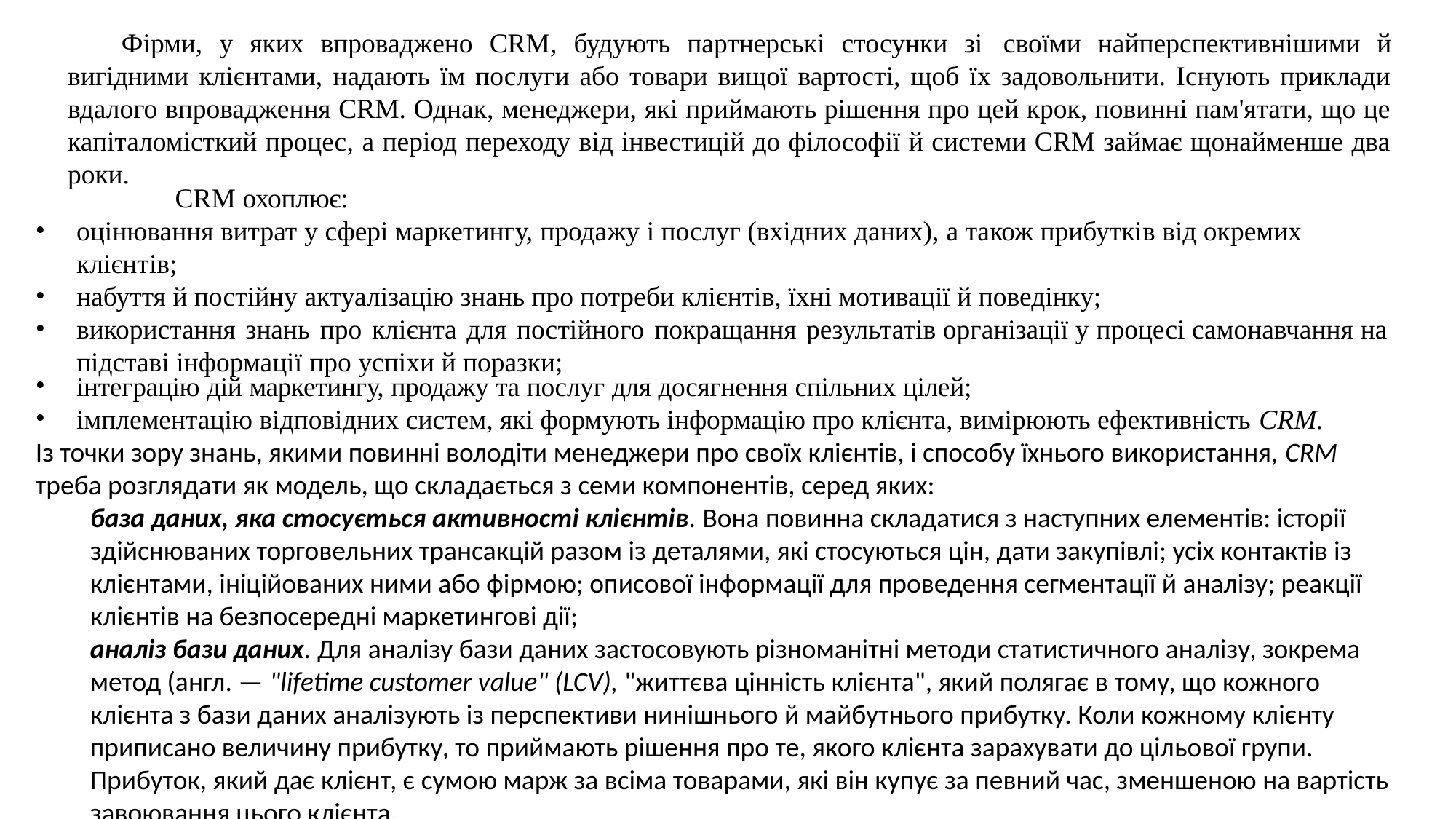

Фірми, у яких впроваджено CRM, будують партнерські стосунки зі своїми найперспективнішими й вигідними клієнтами, надають їм послуги або товари вищої вартості, щоб їх задовольнити. Існують приклади вдалого впровадження CRM. Однак, менеджери, які приймають рішення про цей крок, повинні пам'ятати, що це капіталомісткий процес, а період переходу від інвестицій до філософії й системи CRM займає щонайменше два роки.
CRM охоплює:
оцінювання витрат у сфері маркетингу, продажу і послуг (вхідних даних), а також прибутків від окремих клієнтів;
набуття й постійну актуалізацію знань про потреби клієнтів, їхні мотивації й поведінку;
використання знань про клієнта для постійного покращання результатів організації у процесі самонавчання на підставі інформації про успіхи й поразки;
інтеграцію дій маркетингу, продажу та послуг для досягнення спільних цілей;
імплементацію відповідних систем, які формують інформацію про клієнта, вимірюють ефективність CRM.
Із точки зору знань, якими повинні володіти менеджери про своїх клієнтів, і способу їхнього використання, CRM треба розглядати як модель, що складається з семи компонентів, серед яких:
база даних, яка стосується активності клієнтів. Вона повинна складатися з наступних елементів: історії здійснюваних торговельних трансакцій разом із деталями, які стосуються цін, дати закупівлі; усіх контактів із клієнтами, ініційованих ними або фірмою; описової інформації для проведення сегментації й аналізу; реакції клієнтів на безпосередні маркетингові дії;
аналіз бази даних. Для аналізу бази даних застосовують різноманітні методи статистичного аналізу, зокрема метод (англ. — "lifetime customer value" (LCV), "життєва цінність клієнта", який полягає в тому, що кожного клієнта з бази даних аналізують із перспективи нинішнього й майбутнього прибутку. Коли кожному клієнту приписано величину прибутку, то приймають рішення про те, якого клієнта зарахувати до цільової групи. Прибуток, який дає клієнт, є сумою марж за всіма товарами, які він купує за певний час, зменшеною на вартість завоювання цього клієнта.